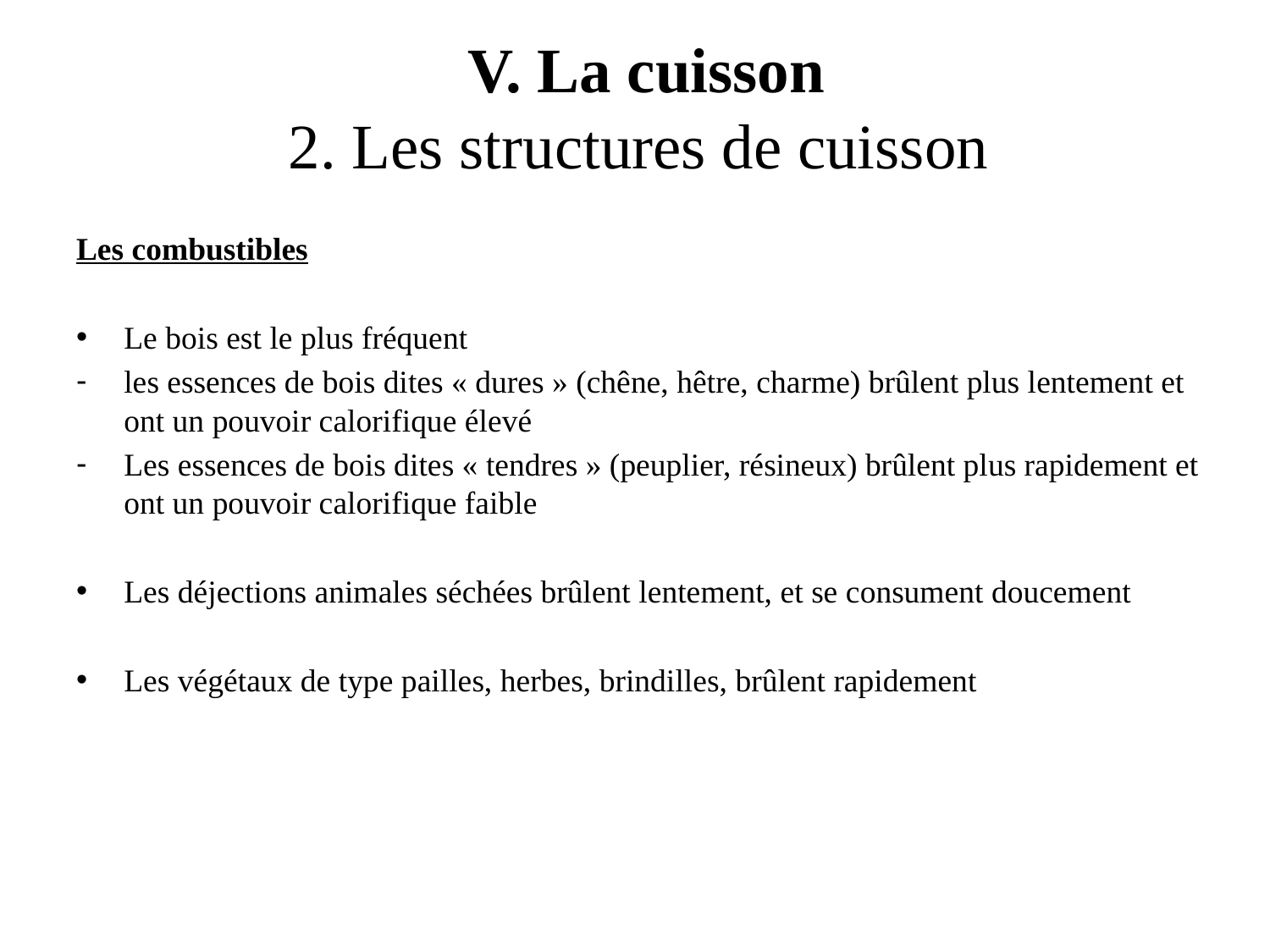

# V. La cuisson 2. Les structures de cuisson
Les combustibles

Le bois est le plus fréquent
les essences de bois dites « dures » (chêne, hêtre, charme) brûlent plus lentement et ont un pouvoir calorifique élevé
Les essences de bois dites « tendres » (peuplier, résineux) brûlent plus rapidement et ont un pouvoir calorifique faible

Les déjections animales séchées brûlent lentement, et se consument doucement

Les végétaux de type pailles, herbes, brindilles, brûlent rapidement